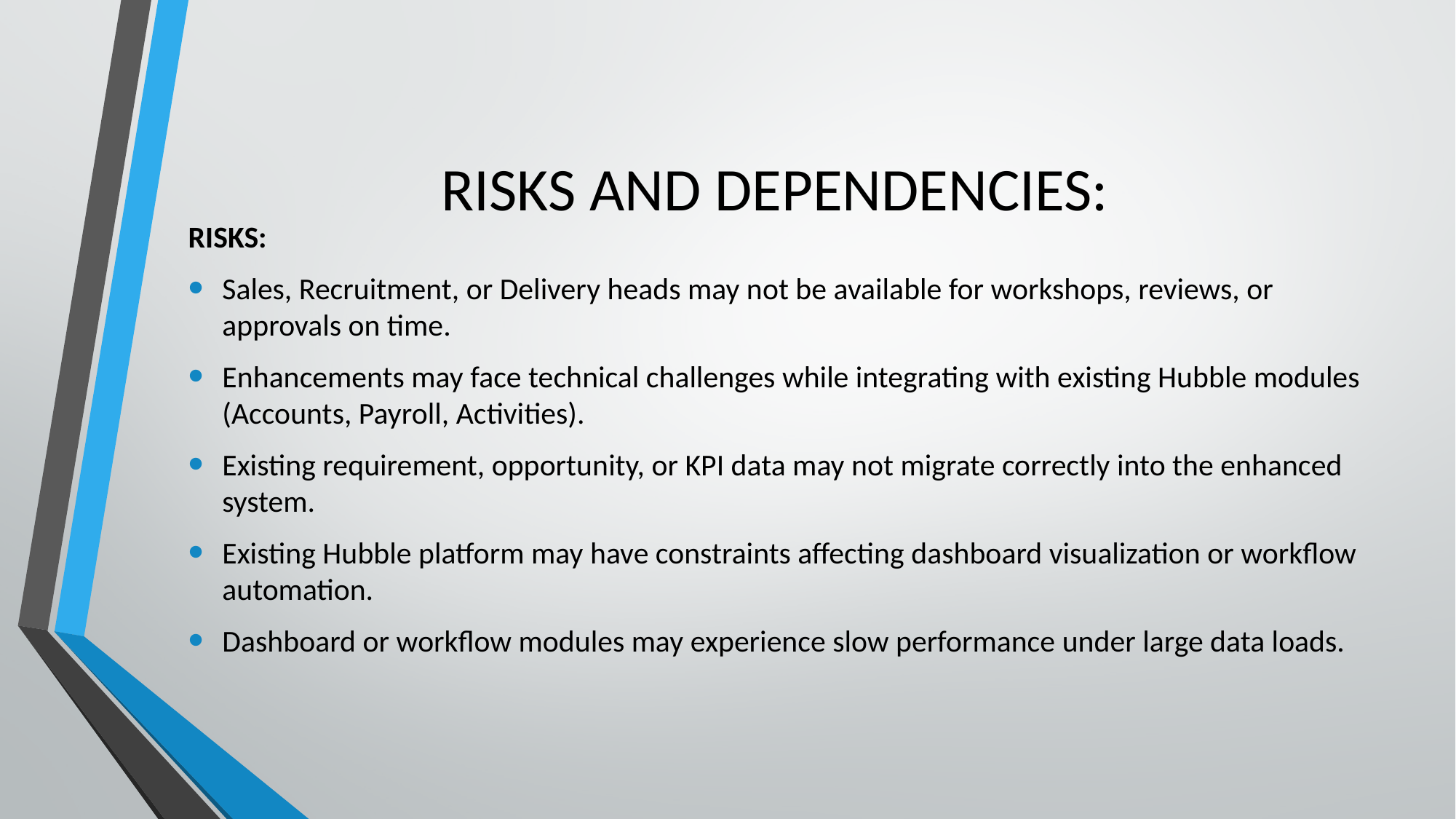

# RISKS AND DEPENDENCIES:
RISKS:
Sales, Recruitment, or Delivery heads may not be available for workshops, reviews, or approvals on time.
Enhancements may face technical challenges while integrating with existing Hubble modules (Accounts, Payroll, Activities).
Existing requirement, opportunity, or KPI data may not migrate correctly into the enhanced system.
Existing Hubble platform may have constraints affecting dashboard visualization or workflow automation.
Dashboard or workflow modules may experience slow performance under large data loads.